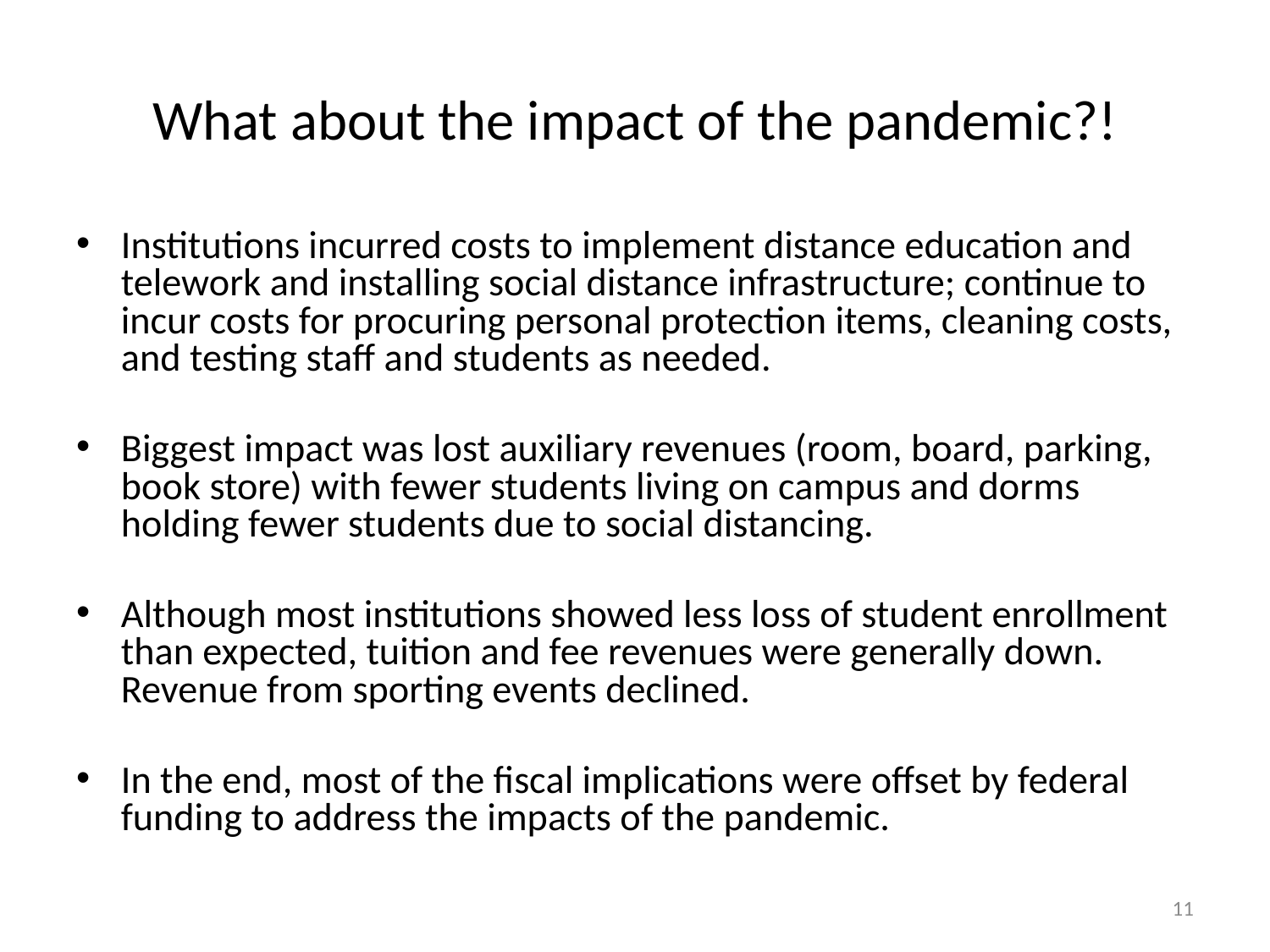

# What about the impact of the pandemic?!
Institutions incurred costs to implement distance education and telework and installing social distance infrastructure; continue to incur costs for procuring personal protection items, cleaning costs, and testing staff and students as needed.

Biggest impact was lost auxiliary revenues (room, board, parking, book store) with fewer students living on campus and dorms holding fewer students due to social distancing.

Although most institutions showed less loss of student enrollment than expected, tuition and fee revenues were generally down.  Revenue from sporting events declined.

In the end, most of the fiscal implications were offset by federal funding to address the impacts of the pandemic.

11